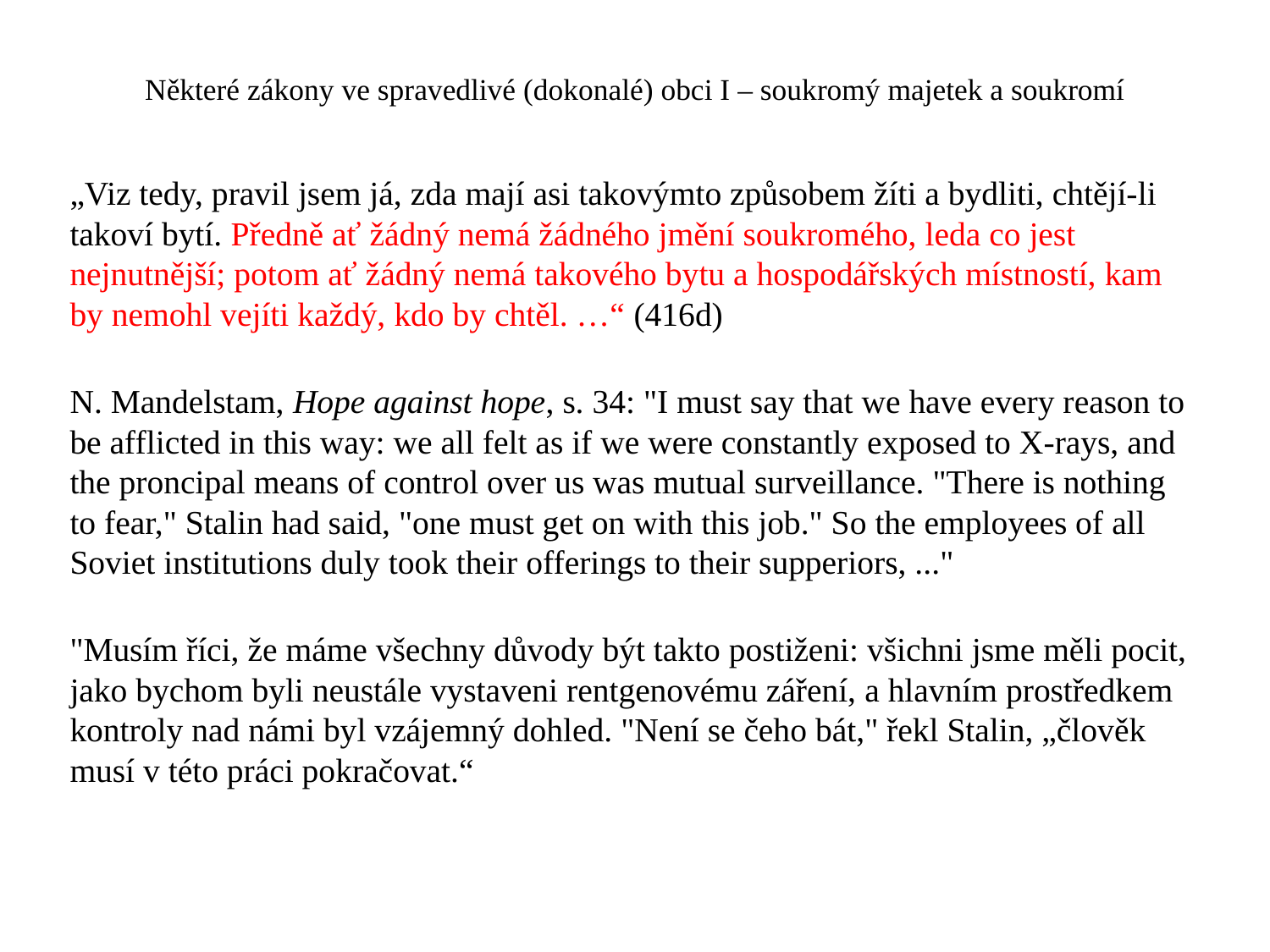

# Některé zákony ve spravedlivé (dokonalé) obci I – soukromý majetek a soukromí
„Viz tedy, pravil jsem já, zda mají asi takovýmto způsobem žíti a bydliti, chtějí-li takoví bytí. Předně ať žádný nemá žádného jmění soukromého, leda co jest nejnutnější; potom ať žádný nemá takového bytu a hospodářských místností, kam by nemohl vejíti každý, kdo by chtěl. …“ (416d)

N. Mandelstam, Hope against hope, s. 34: "I must say that we have every reason to be afflicted in this way: we all felt as if we were constantly exposed to X-rays, and the proncipal means of control over us was mutual surveillance. "There is nothing to fear," Stalin had said, "one must get on with this job." So the employees of all Soviet institutions duly took their offerings to their supperiors, ..."

"Musím říci, že máme všechny důvody být takto postiženi: všichni jsme měli pocit, jako bychom byli neustále vystaveni rentgenovému záření, a hlavním prostředkem kontroly nad námi byl vzájemný dohled. "Není se čeho bát," řekl Stalin, „člověk musí v této práci pokračovat.“